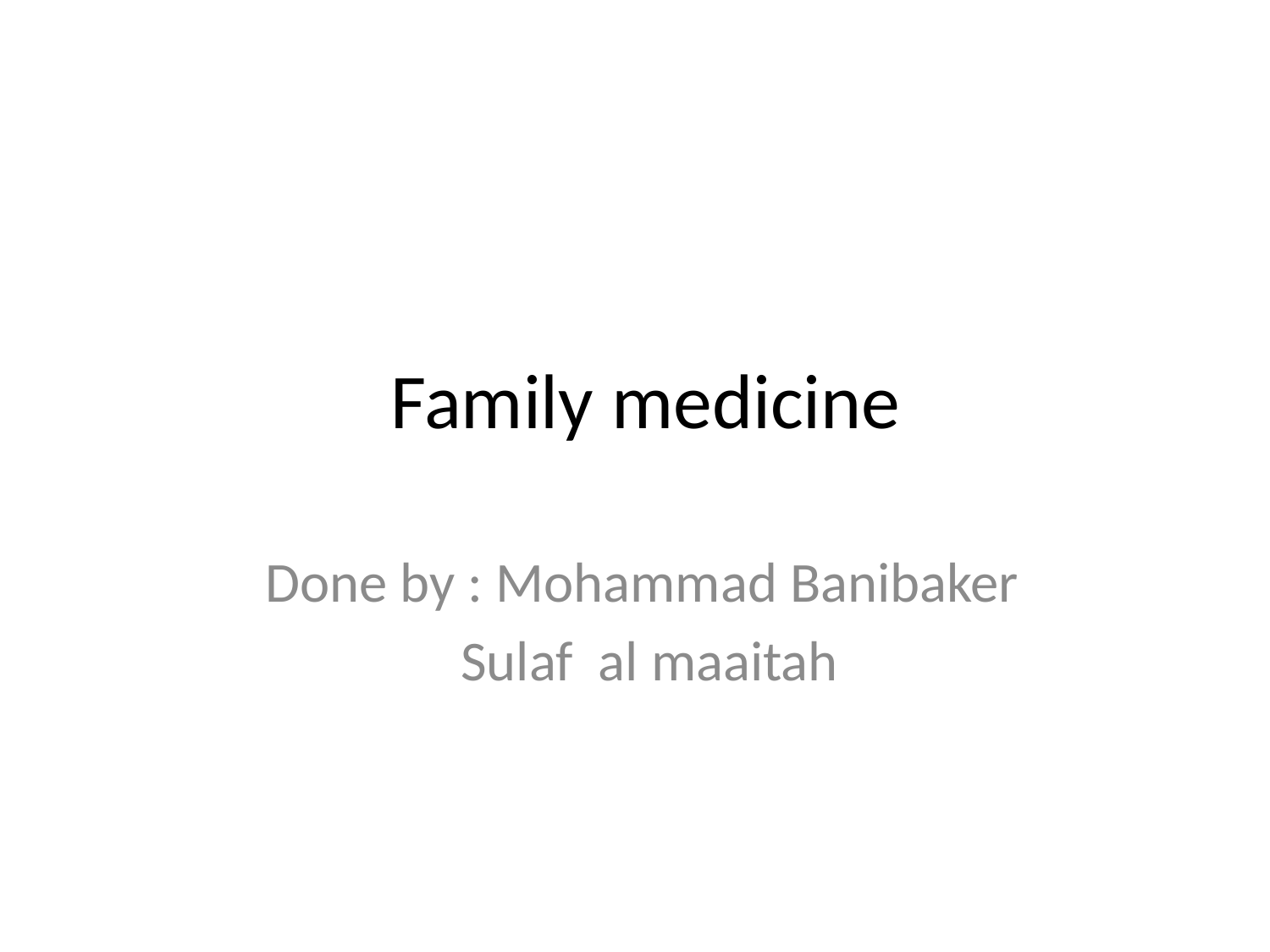

# Family medicine
Done by : Mohammad Banibaker
Sulaf  al maaitah